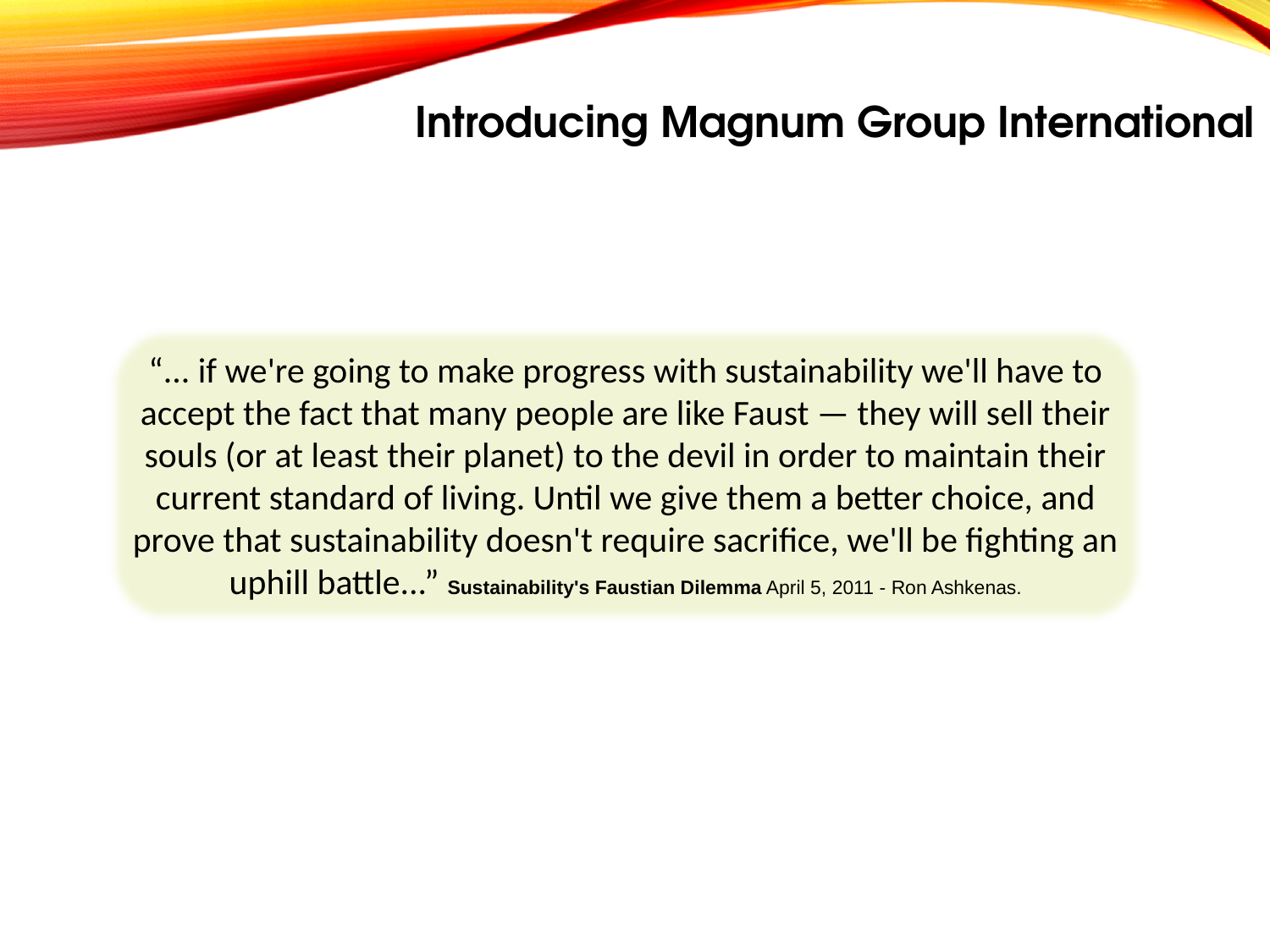

Introducing Magnum Group International
“... if we're going to make progress with sustainability we'll have to accept the fact that many people are like Faust — they will sell their souls (or at least their planet) to the devil in order to maintain their current standard of living. Until we give them a better choice, and prove that sustainability doesn't require sacrifice, we'll be fighting an uphill battle...” Sustainability's Faustian Dilemma April 5, 2011 - Ron Ashkenas.